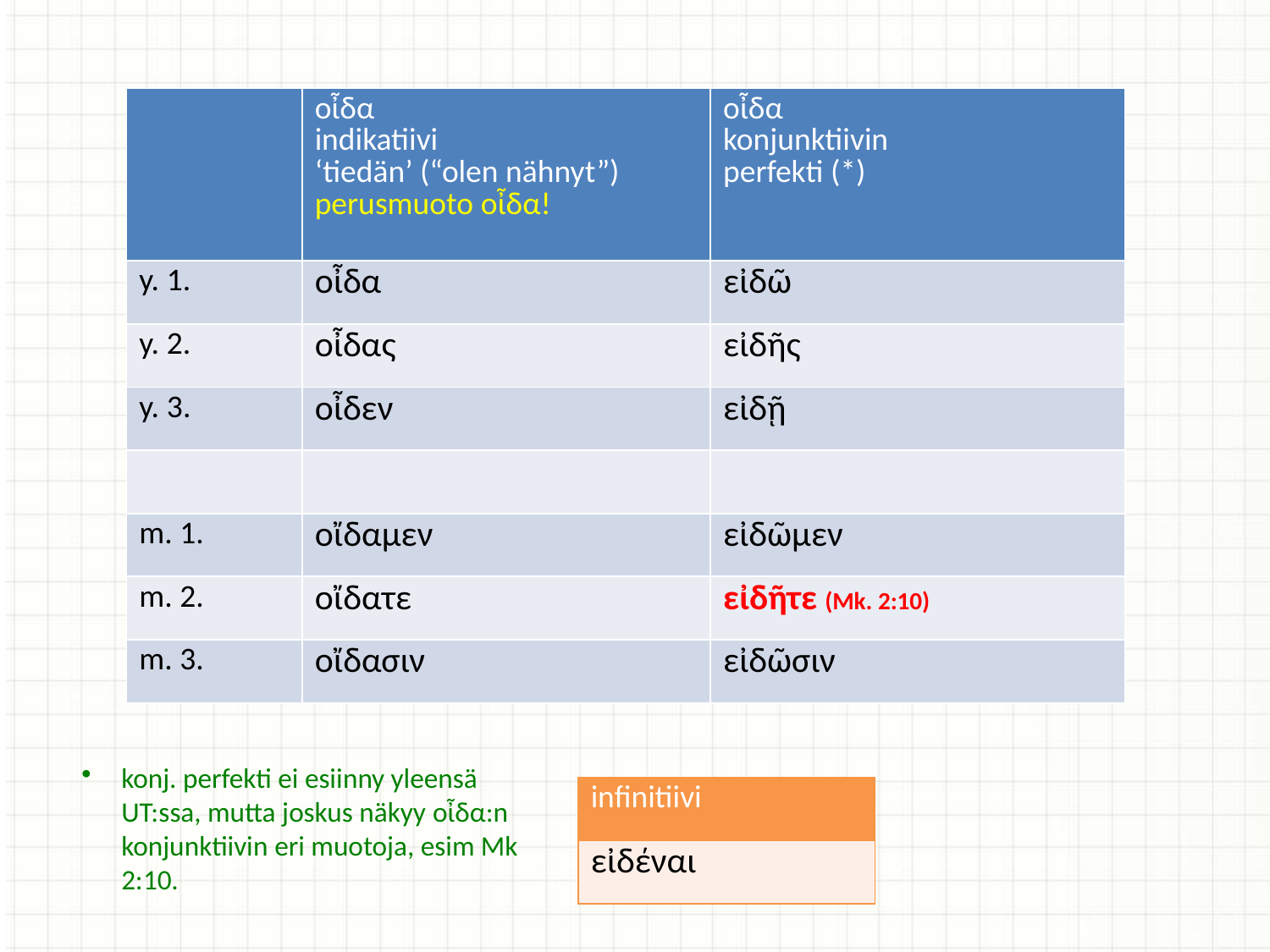

|  | οἶδα indikatiivi ‘tiedän’ (“olen nähnyt”) perusmuoto οἶδα! | οἶδα konjunktiivin perfekti (\*) |
| --- | --- | --- |
| y. 1. | οἶδα | εἰδῶ |
| y. 2. | οἶδας | εἰδῆς |
| y. 3. | οἶδεν | εἰδῇ |
|  |  |  |
| m. 1. | οἴδαμεν | εἰδῶμεν |
| m. 2. | οἴδατε | εἰδῆτε (Mk. 2:10) |
| m. 3. | οἴδασιν | εἰδῶσιν |
konj. perfekti ei esiinny yleensä UT:ssa, mutta joskus näkyy οἶδα:n konjunktiivin eri muotoja, esim Mk 2:10.
| infinitiivi |  |
| --- | --- |
| εἰδέναι |  |